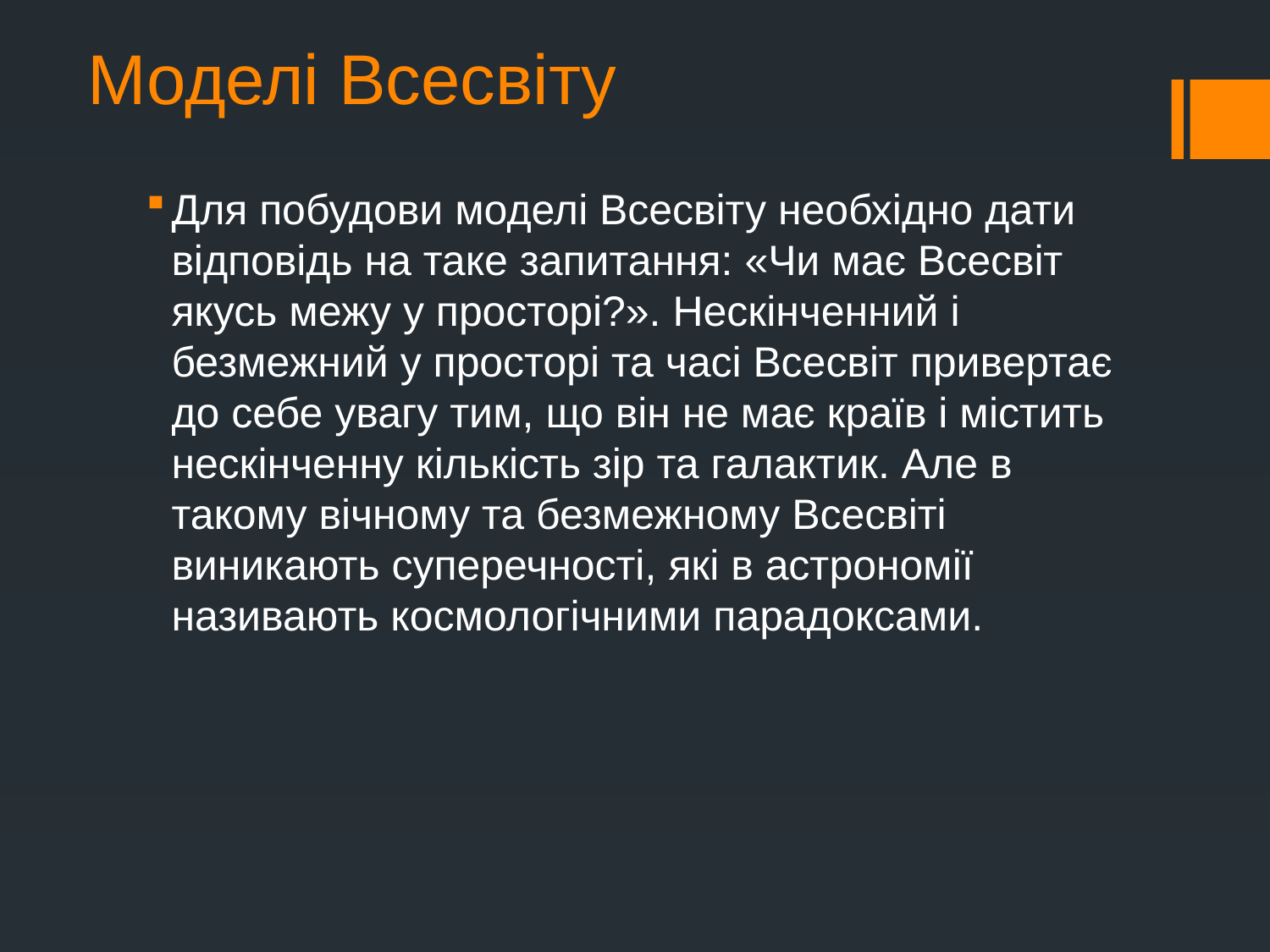

# Моделі Всесвіту
Для побудови моделі Всесвіту необхідно дати відповідь на таке запитання: «Чи має Всесвіт якусь межу у просторі?». Нескінченний і безмежний у просторі та часі Всесвіт привертає до себе увагу тим, що він не має країв і містить нескінченну кількість зір та галактик. Але в такому вічному та безмежному Всесвіті виникають суперечності, які в астрономії називають космологічними парадоксами.